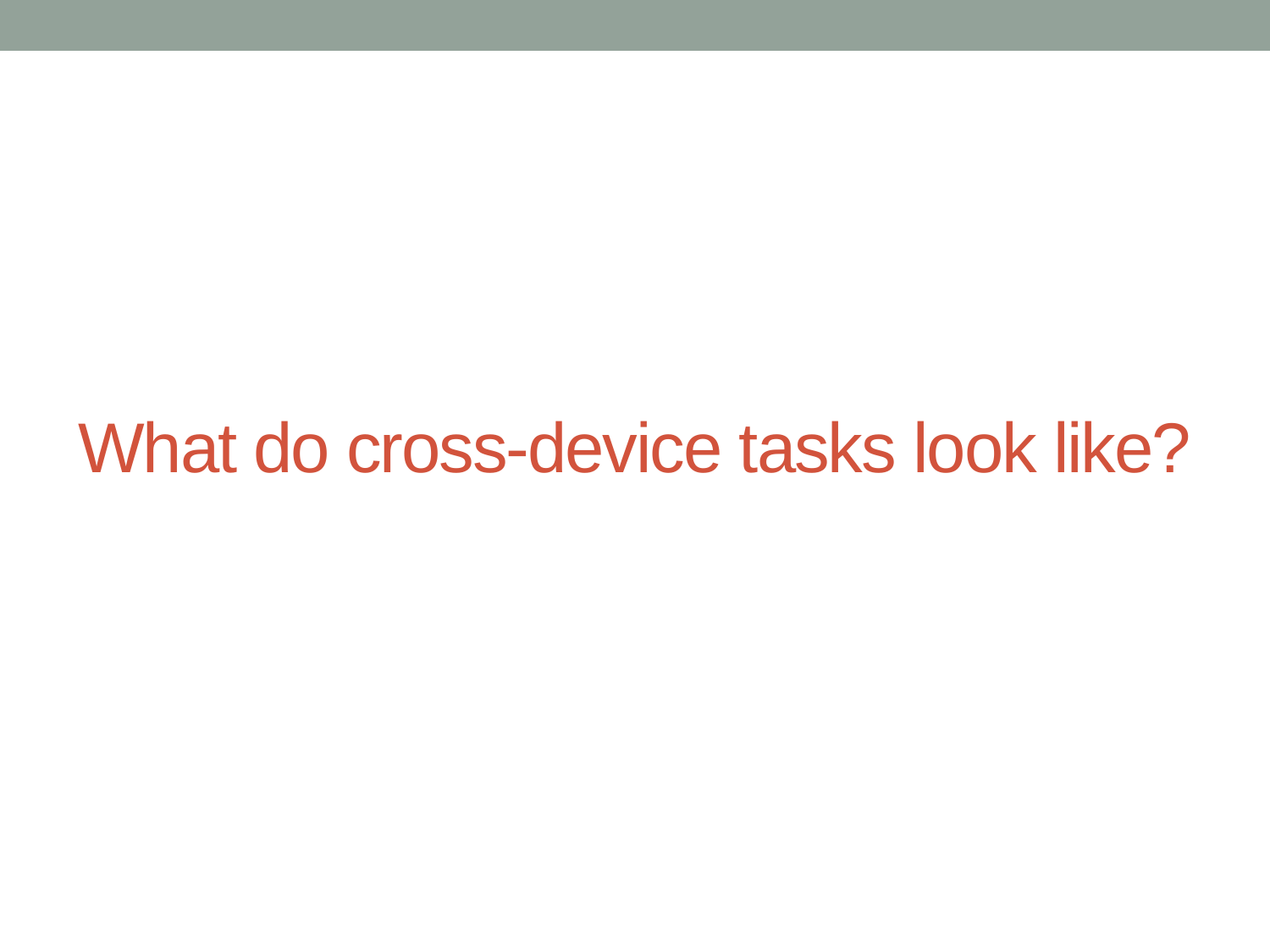

# What do cross-device tasks look like?